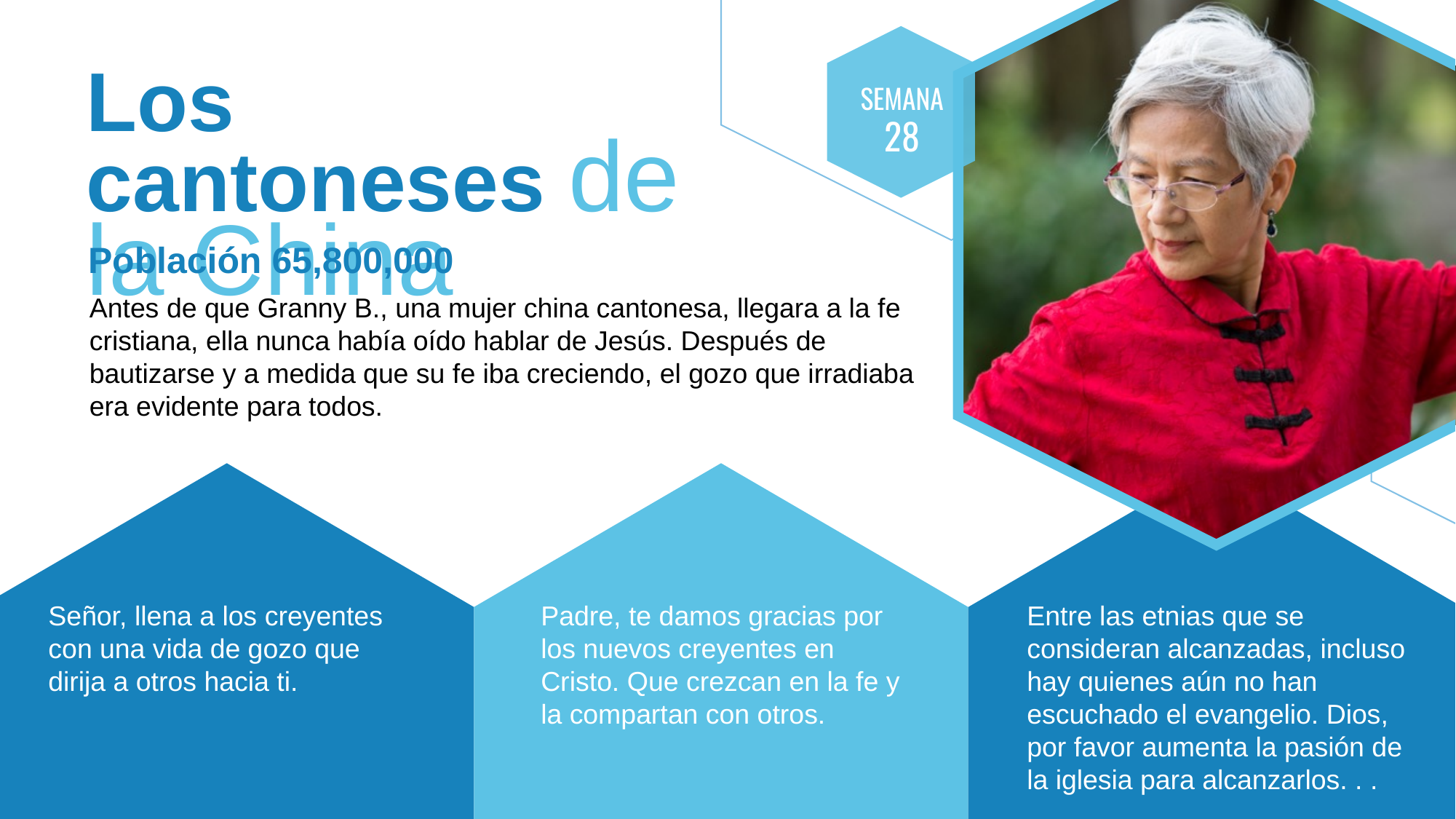

Los cantoneses de la China
SEMANA
28

Población 65,800,000
Antes de que Granny B., una mujer china cantonesa, llegara a la fe cristiana, ella nunca había oído hablar de Jesús. Después de bautizarse y a medida que su fe iba creciendo, el gozo que irradiaba era evidente para todos.

Señor, llena a los creyentes con una vida de gozo que dirija a otros hacia ti.
Padre, te damos gracias por los nuevos creyentes en Cristo. Que crezcan en la fe y la compartan con otros.
Entre las etnias que se consideran alcanzadas, incluso hay quienes aún no han escuchado el evangelio. Dios, por favor aumenta la pasión de la iglesia para alcanzarlos. . .